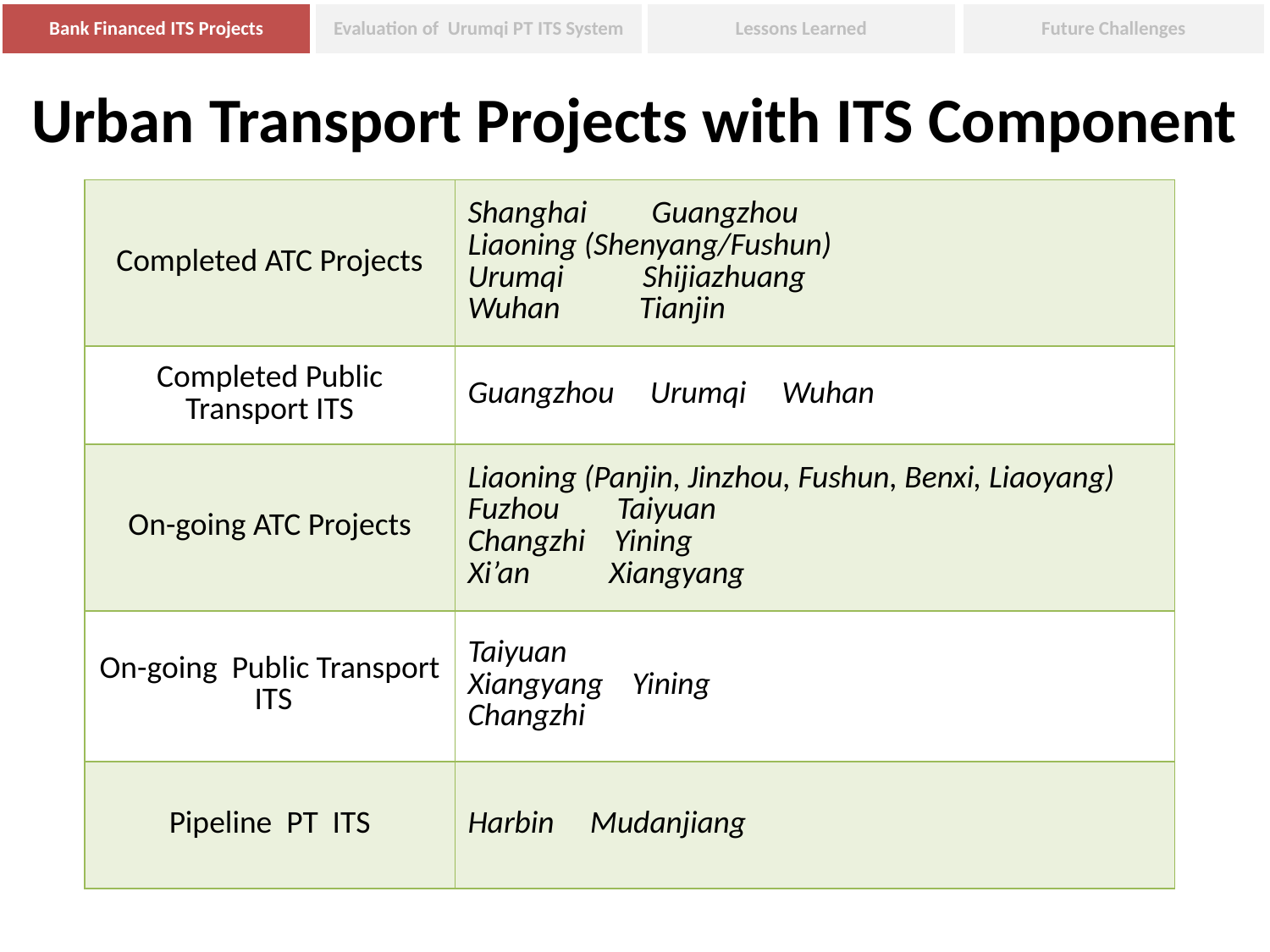

Bank Financed ITS Projects
Evaluation of  Urumqi PT ITS System
Lessons Learned
Future Challenges
# Urban Transport Projects with ITS Component
| Completed ATC Projects | Shanghai Guangzhou Liaoning (Shenyang/Fushun) Urumqi Shijiazhuang Wuhan Tianjin |
| --- | --- |
| Completed Public Transport ITS | Guangzhou Urumqi Wuhan |
| On-going ATC Projects | Liaoning (Panjin, Jinzhou, Fushun, Benxi, Liaoyang) Fuzhou Taiyuan Changzhi Yining Xi’an Xiangyang |
| On-going Public Transport ITS | Taiyuan Xiangyang Yining Changzhi |
| Pipeline PT ITS | Harbin Mudanjiang |